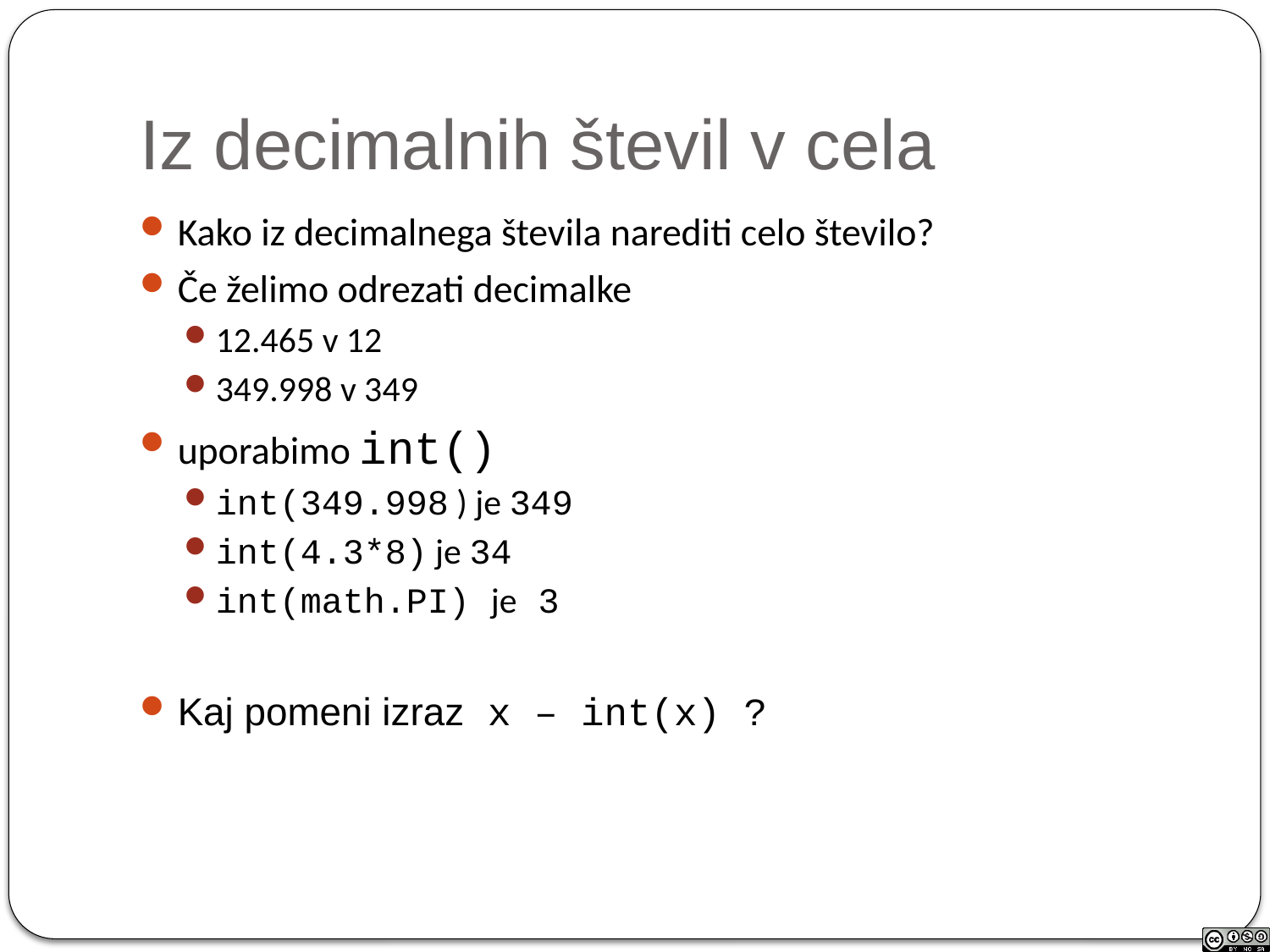

# Iz decimalnih števil v cela
Kako iz decimalnega števila narediti celo število?
Če želimo odrezati decimalke
12.465 v 12
349.998 v 349
uporabimo int()
int(349.998 ) je 349
int(4.3*8) je 34
int(math.PI) je 3

Kaj pomeni izraz x – int(x) ?